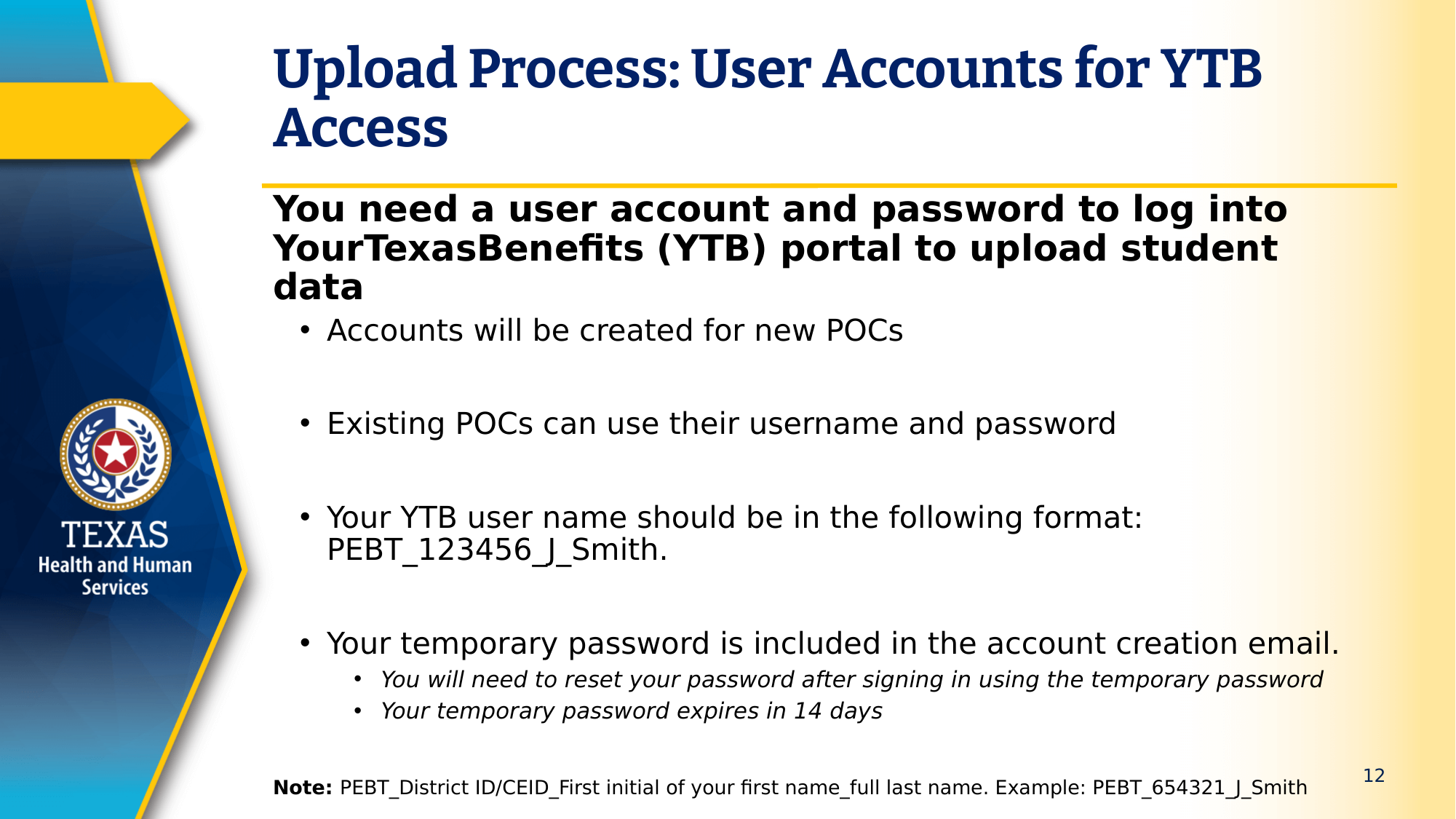

# Upload Process: User Accounts for YTB Access
You need a user account and password to log into YourTexasBenefits (YTB) portal to upload student data
Accounts will be created for new POCs

Existing POCs can use their username and password

Your YTB user name should be in the following format: PEBT_123456_J_Smith.

Your temporary password is included in the account creation email.
You will need to reset your password after signing in using the temporary password
Your temporary password expires in 14 days
Note: PEBT_District ID/CEID_First initial of your first name_full last name. Example: PEBT_654321_J_Smith

12